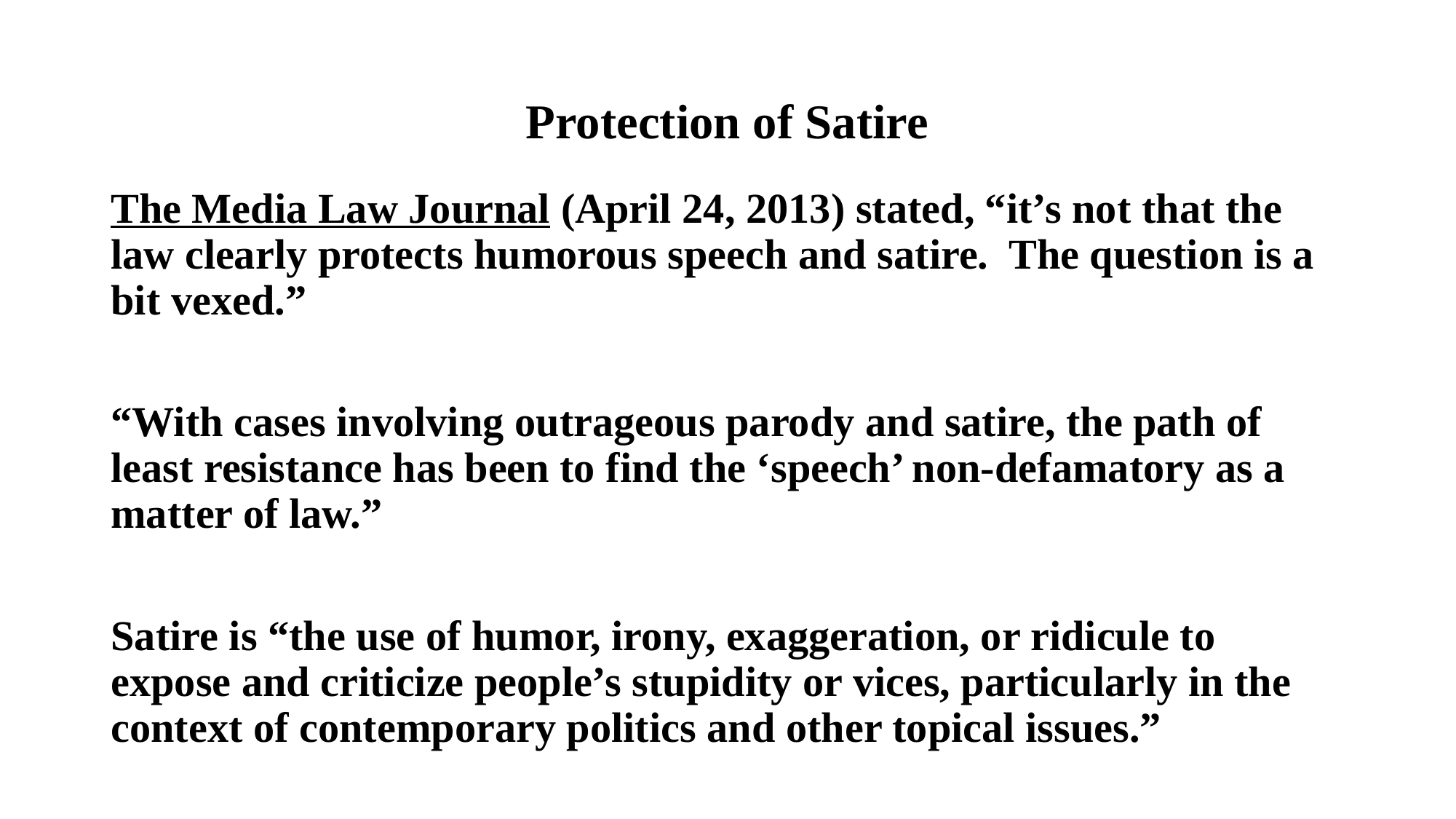

# Protection of Satire
The Media Law Journal (April 24, 2013) stated, “it’s not that the law clearly protects humorous speech and satire.  The question is a bit vexed.”

“With cases involving outrageous parody and satire, the path of least resistance has been to find the ‘speech’ non-defamatory as a matter of law.”

Satire is “the use of humor, irony, exaggeration, or ridicule to expose and criticize people’s stupidity or vices, particularly in the context of contemporary politics and other topical issues.”